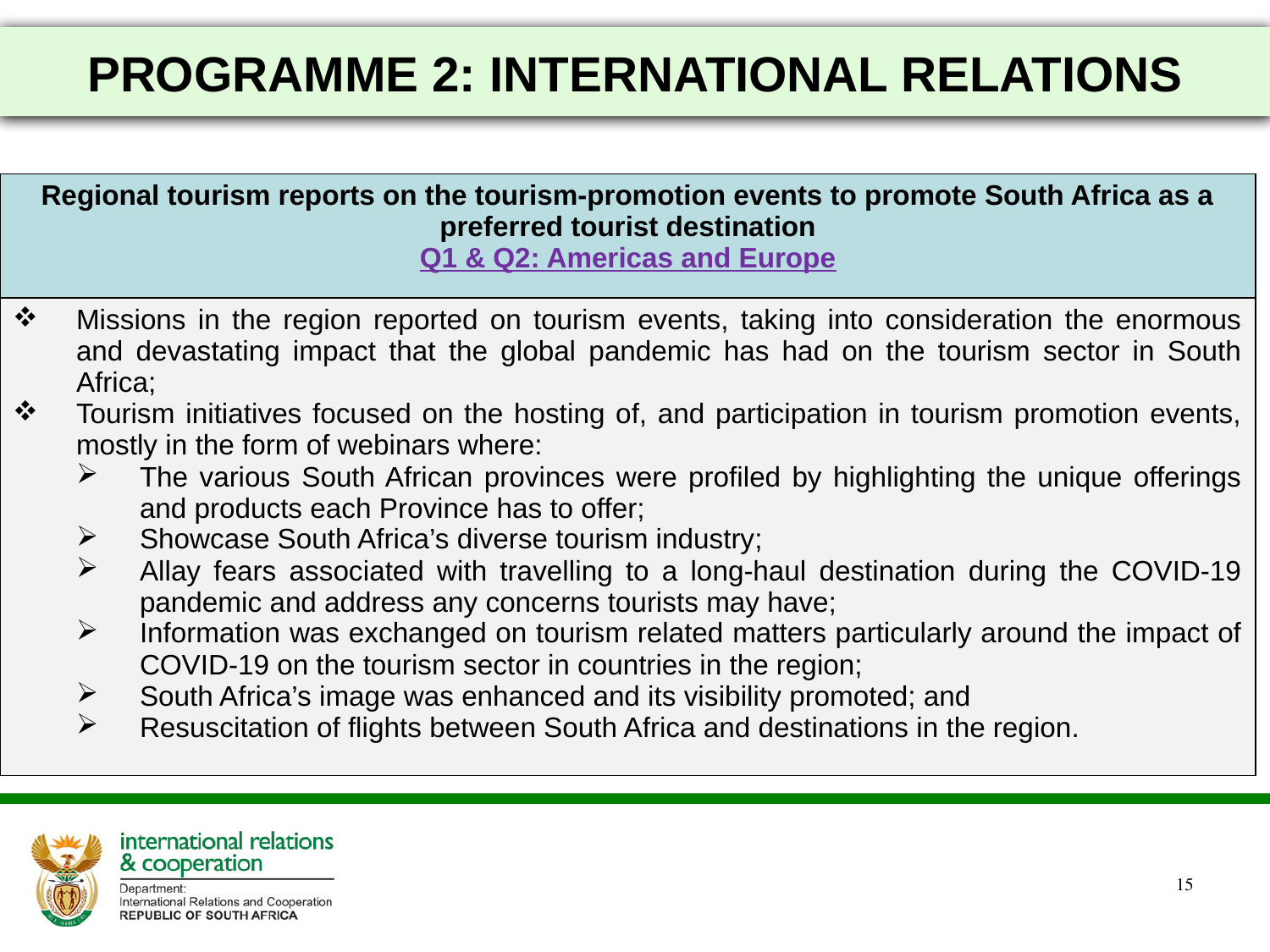

# PROGRAMME 2: INTERNATIONAL RELATIONS
| Regional tourism reports on the tourism-promotion events to promote South Africa as a preferred tourist destination Q1 & Q2: Americas and Europe |
| --- |
| Missions in the region reported on tourism events, taking into consideration the enormous and devastating impact that the global pandemic has had on the tourism sector in South Africa; Tourism initiatives focused on the hosting of, and participation in tourism promotion events, mostly in the form of webinars where: The various South African provinces were profiled by highlighting the unique offerings and products each Province has to offer; Showcase South Africa’s diverse tourism industry; Allay fears associated with travelling to a long-haul destination during the COVID-19 pandemic and address any concerns tourists may have; Information was exchanged on tourism related matters particularly around the impact of COVID-19 on the tourism sector in countries in the region; South Africa’s image was enhanced and its visibility promoted; and Resuscitation of flights between South Africa and destinations in the region. |
15